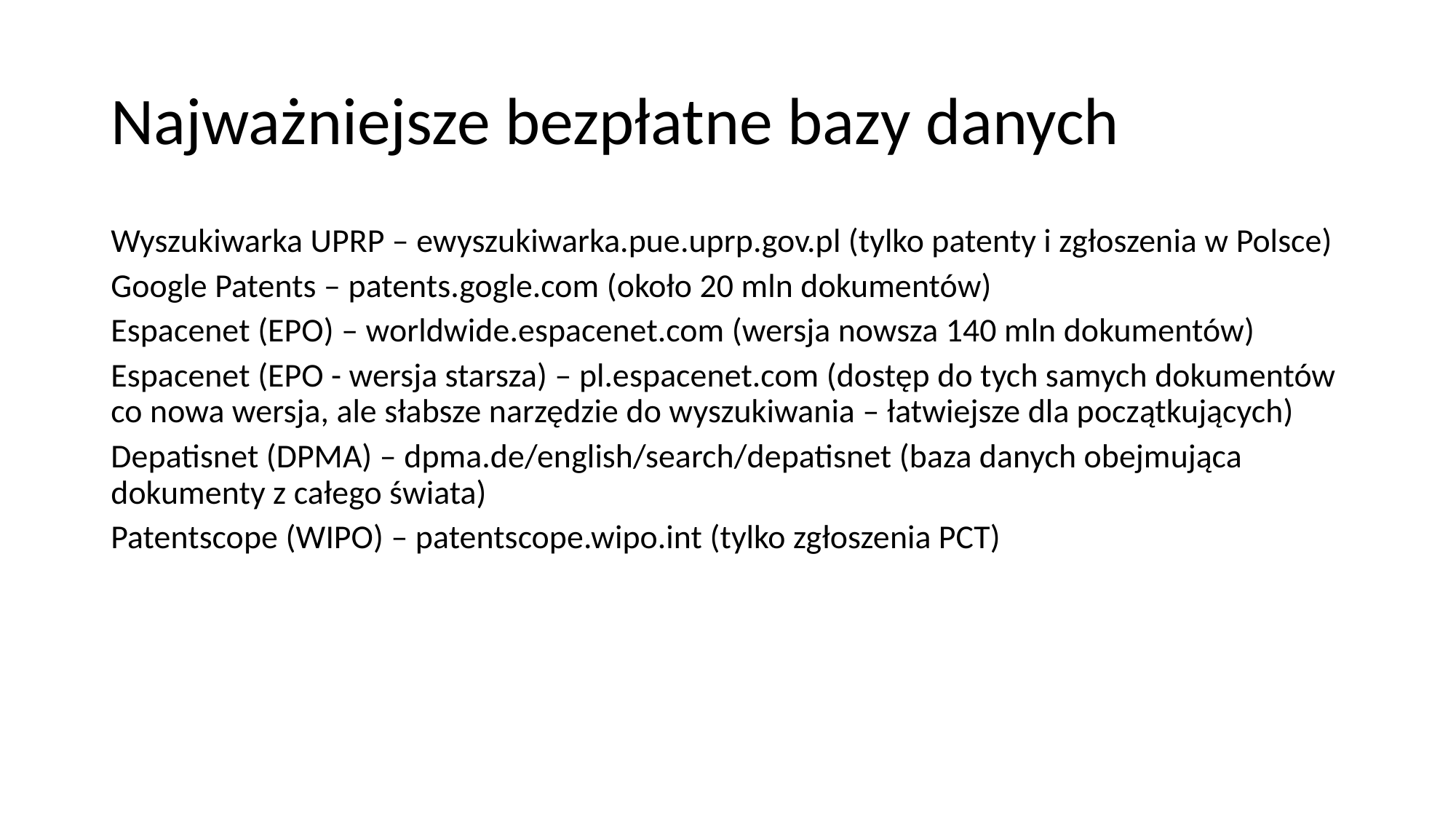

# Najważniejsze bezpłatne bazy danych
Wyszukiwarka UPRP – ewyszukiwarka.pue.uprp.gov.pl (tylko patenty i zgłoszenia w Polsce)
Google Patents – patents.gogle.com (około 20 mln dokumentów)
Espacenet (EPO) – worldwide.espacenet.com (wersja nowsza 140 mln dokumentów)
Espacenet (EPO - wersja starsza) – pl.espacenet.com (dostęp do tych samych dokumentów co nowa wersja, ale słabsze narzędzie do wyszukiwania – łatwiejsze dla początkujących)
Depatisnet (DPMA) – dpma.de/english/search/depatisnet (baza danych obejmująca dokumenty z całego świata)
Patentscope (WIPO) – patentscope.wipo.int (tylko zgłoszenia PCT)